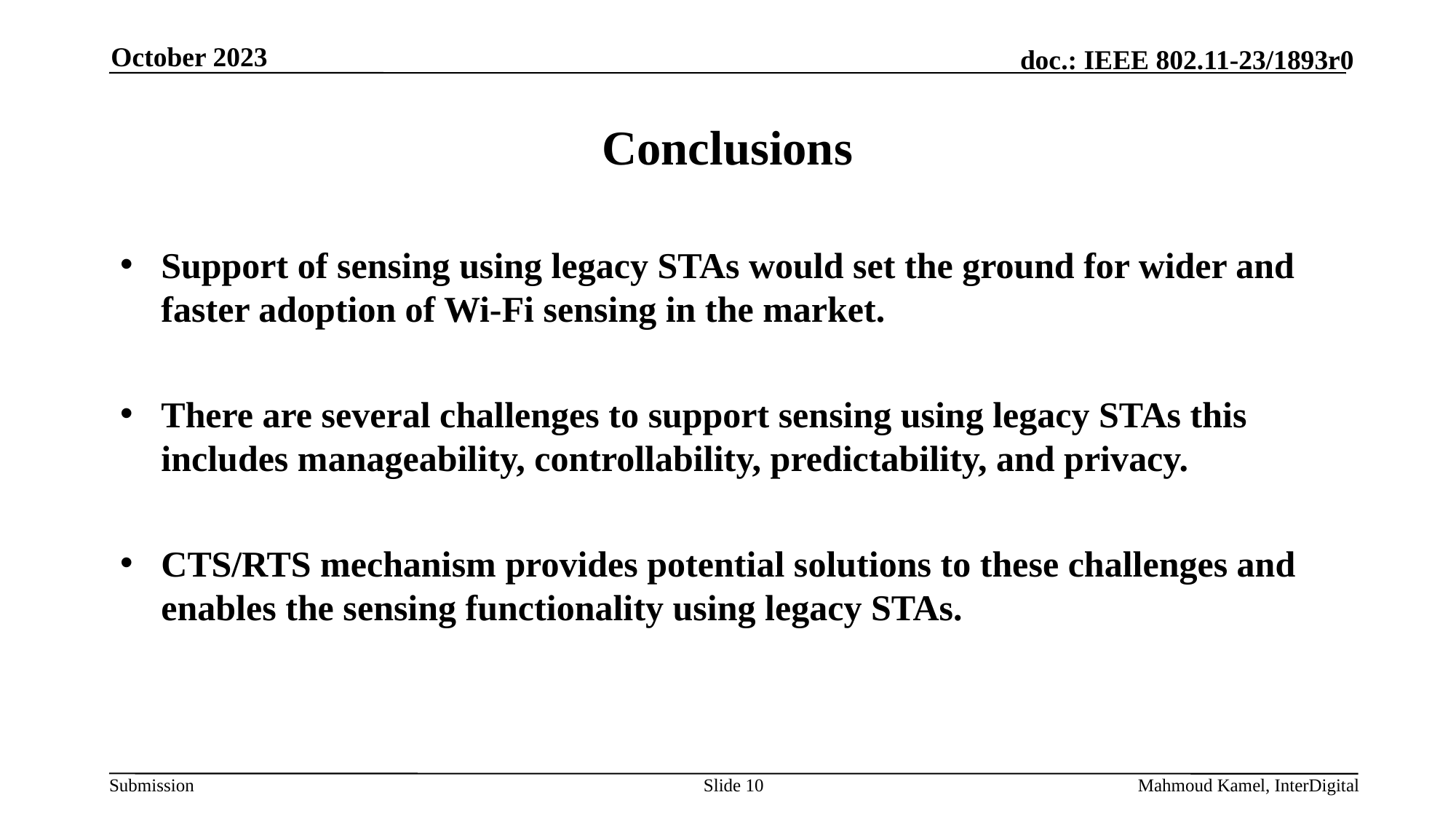

October 2023
# Conclusions
Support of sensing using legacy STAs would set the ground for wider and faster adoption of Wi-Fi sensing in the market.

There are several challenges to support sensing using legacy STAs this includes manageability, controllability, predictability, and privacy.

CTS/RTS mechanism provides potential solutions to these challenges and enables the sensing functionality using legacy STAs.

Slide 10
Mahmoud Kamel, InterDigital